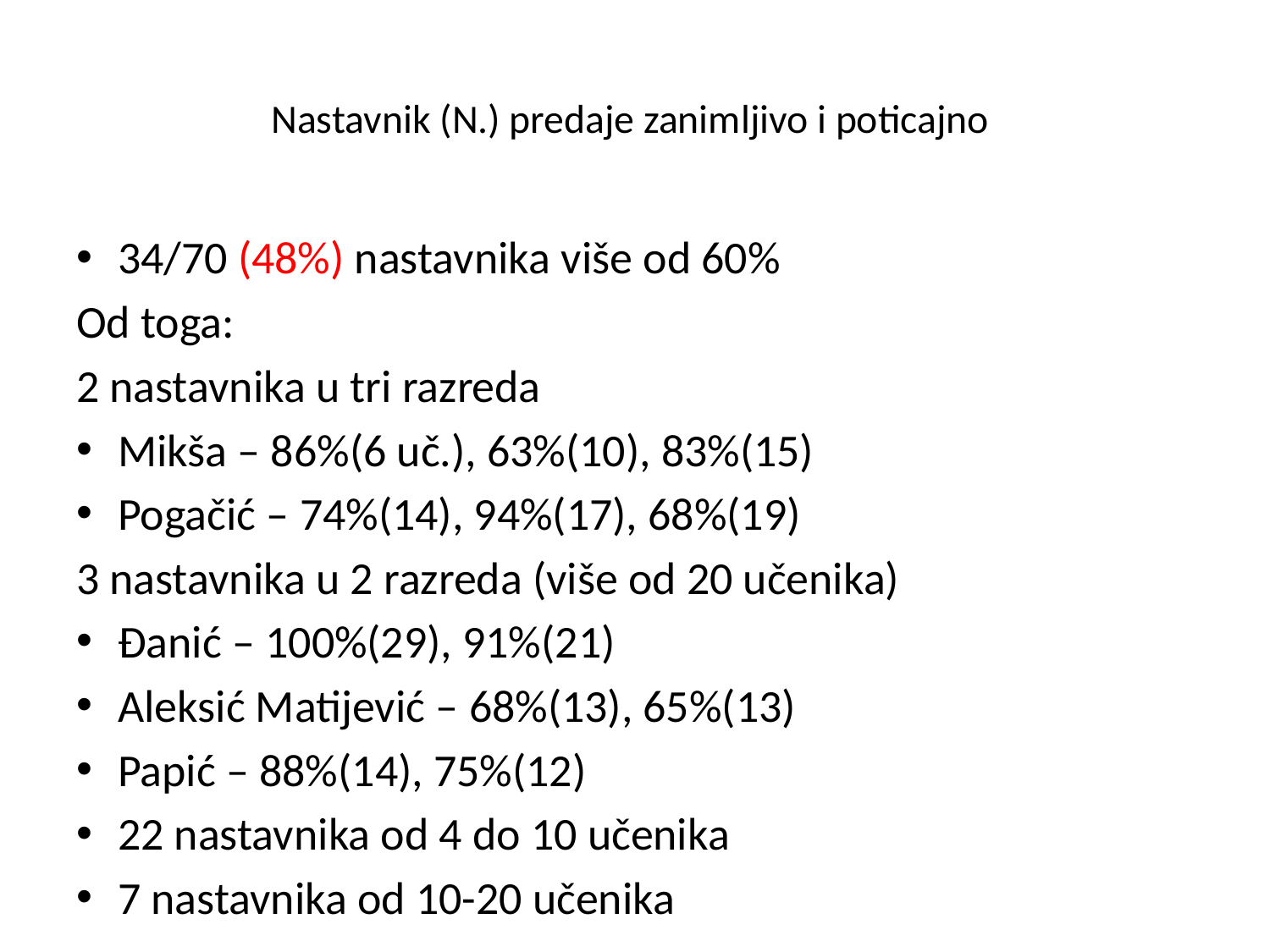

# Nastavnik (N.) predaje zanimljivo i poticajno
34/70 (48%) nastavnika više od 60%
Od toga:
2 nastavnika u tri razreda
Mikša – 86%(6 uč.), 63%(10), 83%(15)
Pogačić – 74%(14), 94%(17), 68%(19)
3 nastavnika u 2 razreda (više od 20 učenika)
Đanić – 100%(29), 91%(21)
Aleksić Matijević – 68%(13), 65%(13)
Papić – 88%(14), 75%(12)
22 nastavnika od 4 do 10 učenika
7 nastavnika od 10-20 učenika